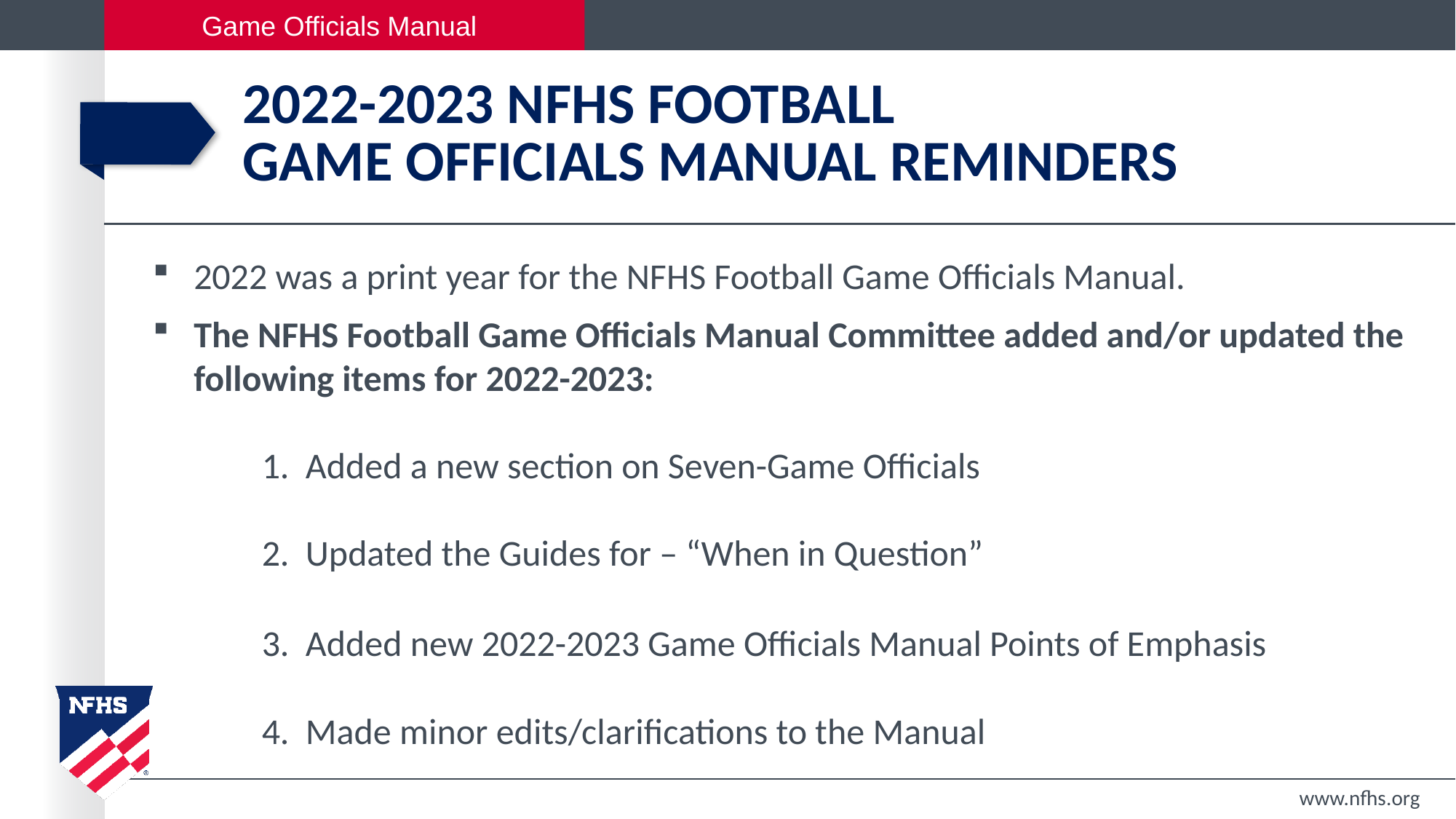

Game Officials Manual
# 2022-2023 Nfhs football game officials manual REMINDERS

2022 was a print year for the NFHS Football Game Officials Manual.

The NFHS Football Game Officials Manual Committee added and/or updated the following items for 2022-2023:

	1.  Added a new section on Seven-Game Officials

	2.  Updated the Guides for – “When in Question”

	3.  Added new 2022-2023 Game Officials Manual Points of Emphasis

	4.  Made minor edits/clarifications to the Manual

www.nfhs.org